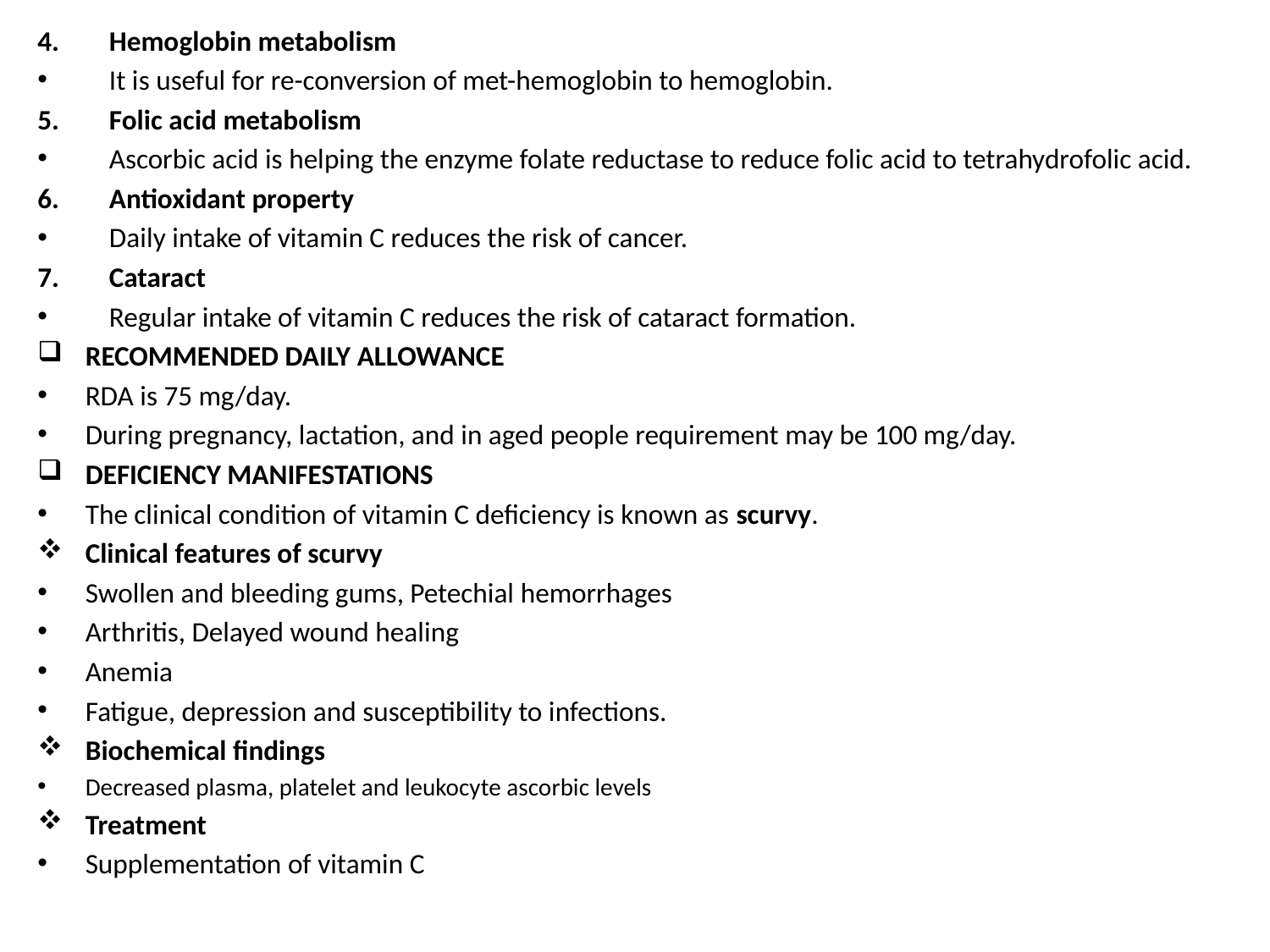

4.	Hemoglobin metabolism
It is useful for re-conversion of met-hemoglobin to hemoglobin.
Folic acid metabolism
Ascorbic acid is helping the enzyme folate reductase to reduce folic acid to tetrahydrofolic acid.
Antioxidant property
Daily intake of vitamin C reduces the risk of cancer.
Cataract
Regular intake of vitamin C reduces the risk of cataract formation.
RECOMMENDED DAILY ALLOWANCE
RDA is 75 mg/day.
During pregnancy, lactation, and in aged people requirement may be 100 mg/day.
DEFICIENCY MANIFESTATIONS
The clinical condition of vitamin C deficiency is known as scurvy.
Clinical features of scurvy
Swollen and bleeding gums, Petechial hemorrhages
Arthritis, Delayed wound healing
Anemia
Fatigue, depression and susceptibility to infections.
Biochemical findings
Decreased plasma, platelet and leukocyte ascorbic levels
Treatment
Supplementation of vitamin C